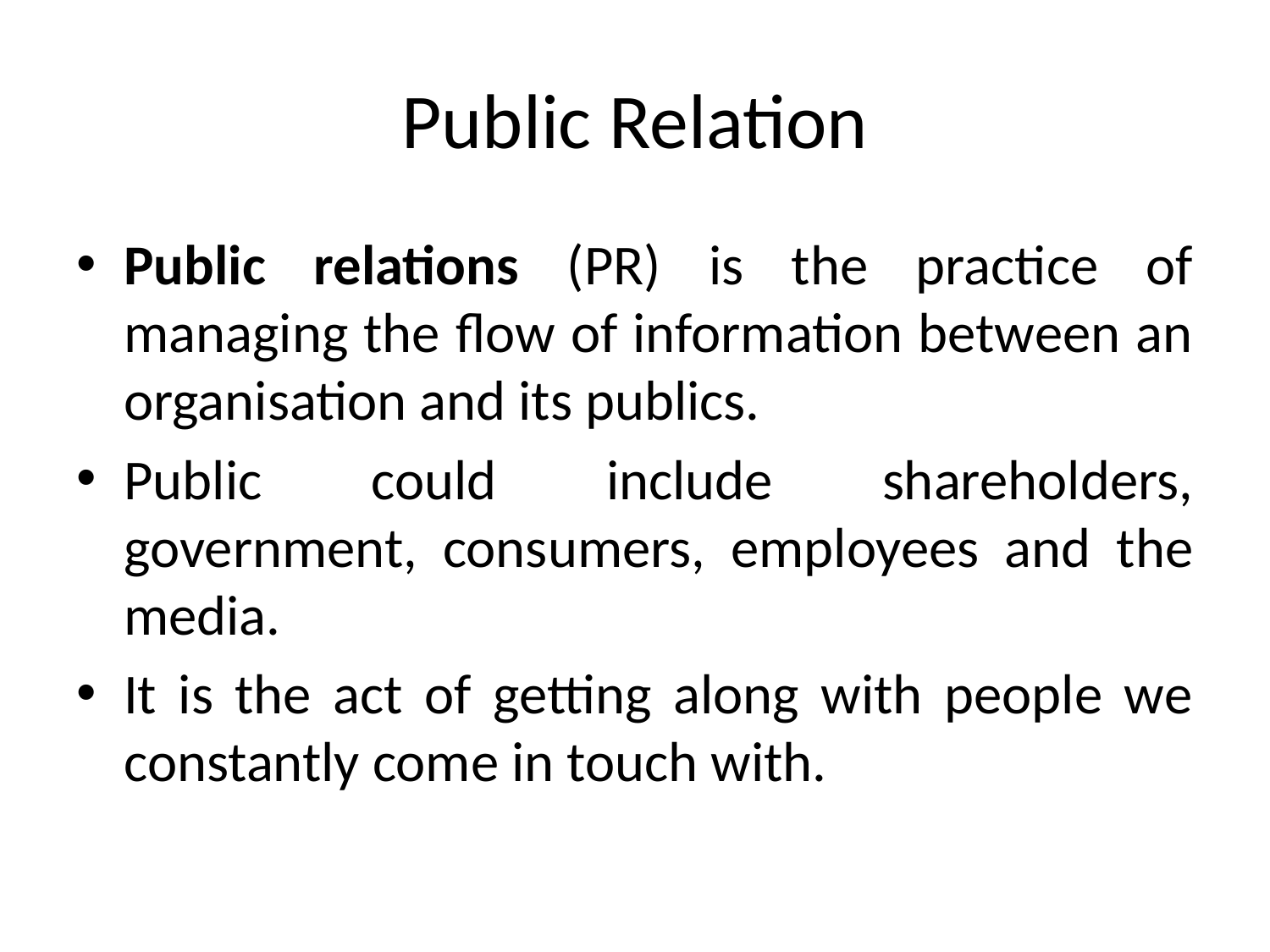

# Public Relation
Public relations (PR) is the practice of managing the flow of information between an organisation and its publics.
Public could include shareholders, government, consumers, employees and the media.
It is the act of getting along with people we constantly come in touch with.